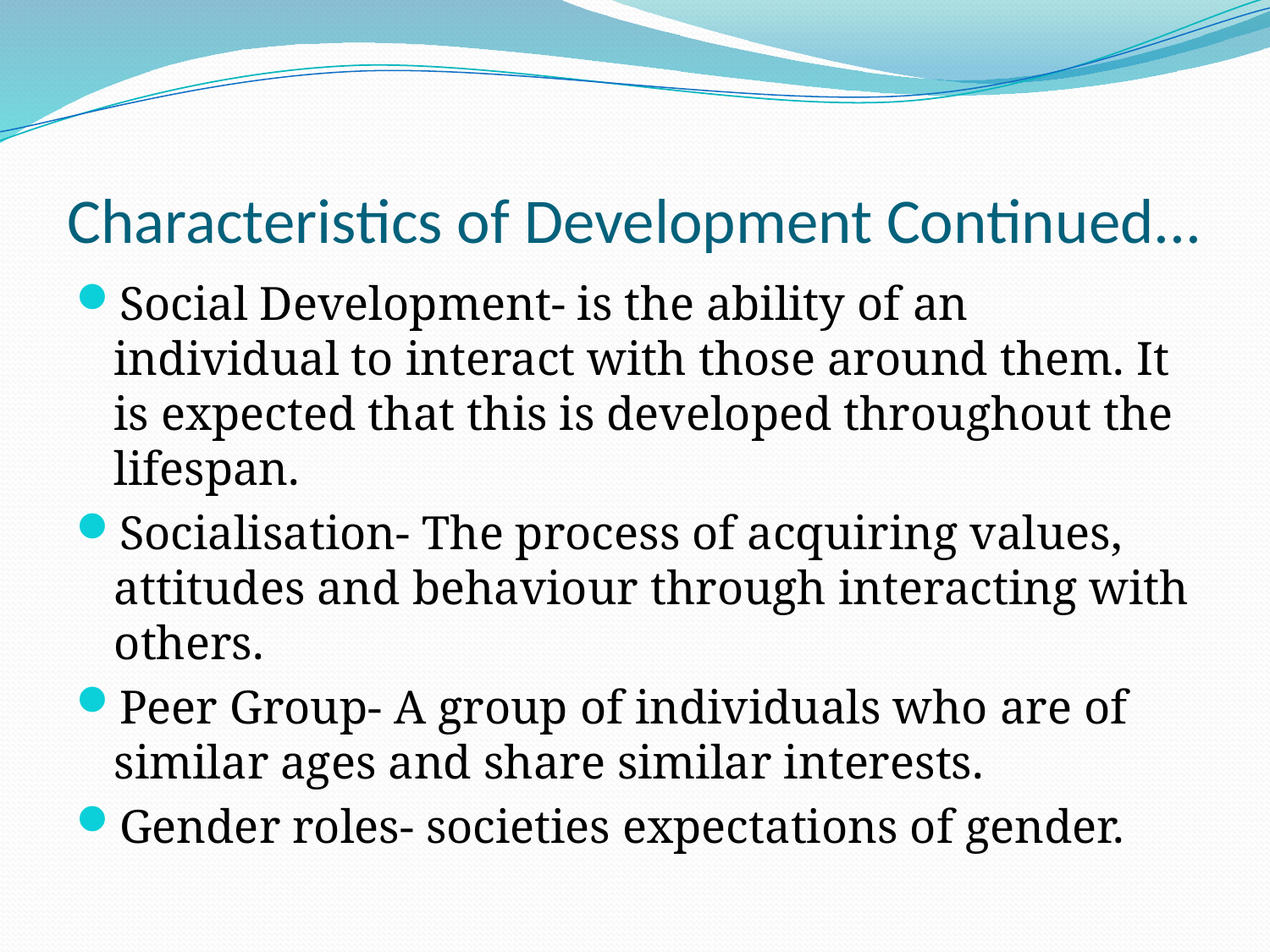

# Characteristics of Development Continued...
Social Development- is the ability of an individual to interact with those around them. It is expected that this is developed throughout the lifespan.
Socialisation- The process of acquiring values, attitudes and behaviour through interacting with others.
Peer Group- A group of individuals who are of similar ages and share similar interests.
Gender roles- societies expectations of gender.